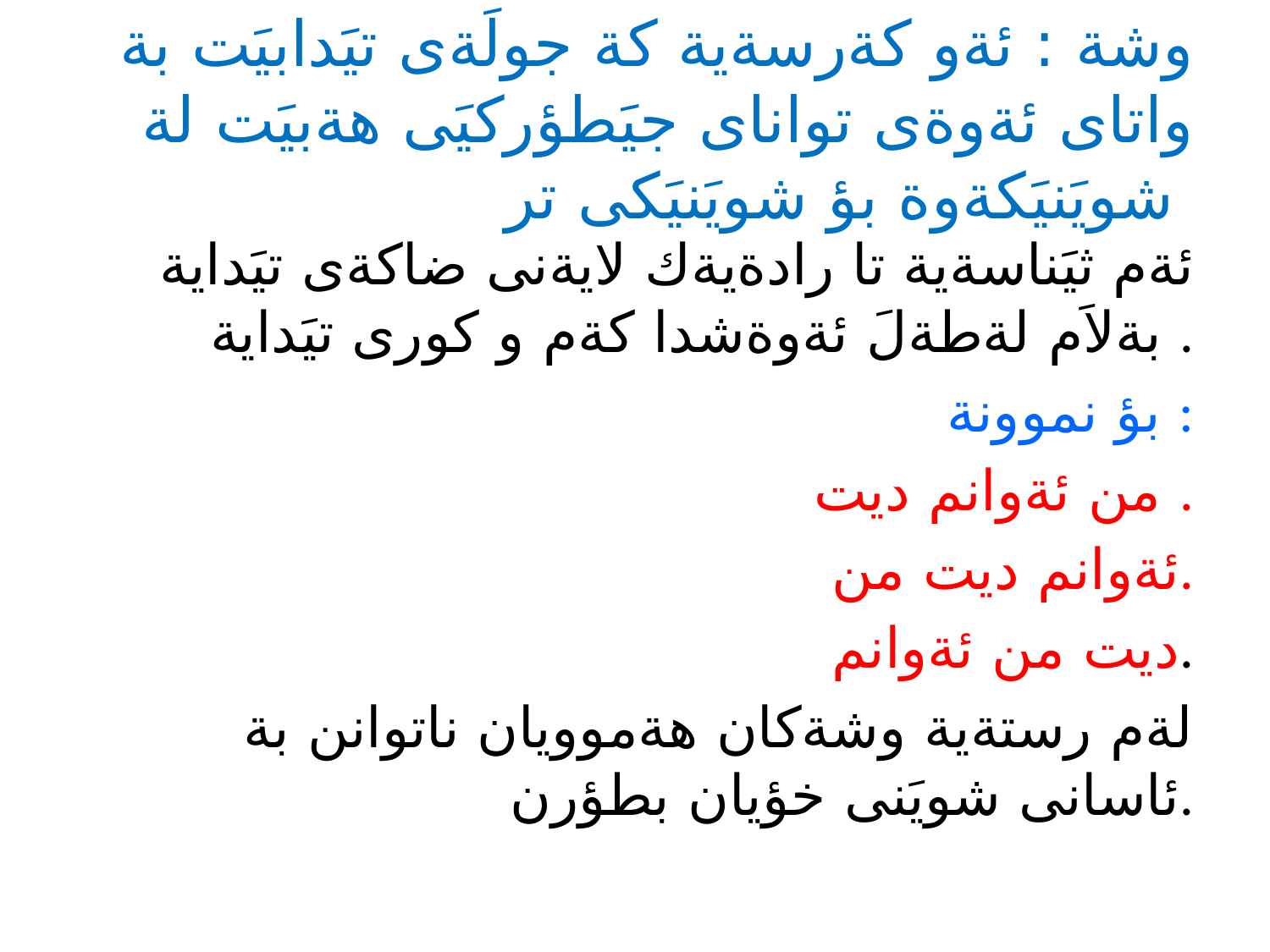

# وشة : ئةو كةرسةية كة جولَةى تيَدابيَت بة واتاى ئةوةى تواناى جيَطؤركيَى هةبيَت لة شويَنيَكةوة بؤ شويَنيَكى تر
ئةم ثيَناسةية تا رادةيةك لايةنى ضاكةى تيَداية بةلاَم لةطةلَ ئةوةشدا كةم و كورى تيَداية .
بؤ نموونة :
من ئةوانم ديت .
ئةوانم ديت من.
ديت من ئةوانم.
لةم رستةية وشةكان هةموويان ناتوانن بة ئاسانى شويَنى خؤيان بطؤرن.